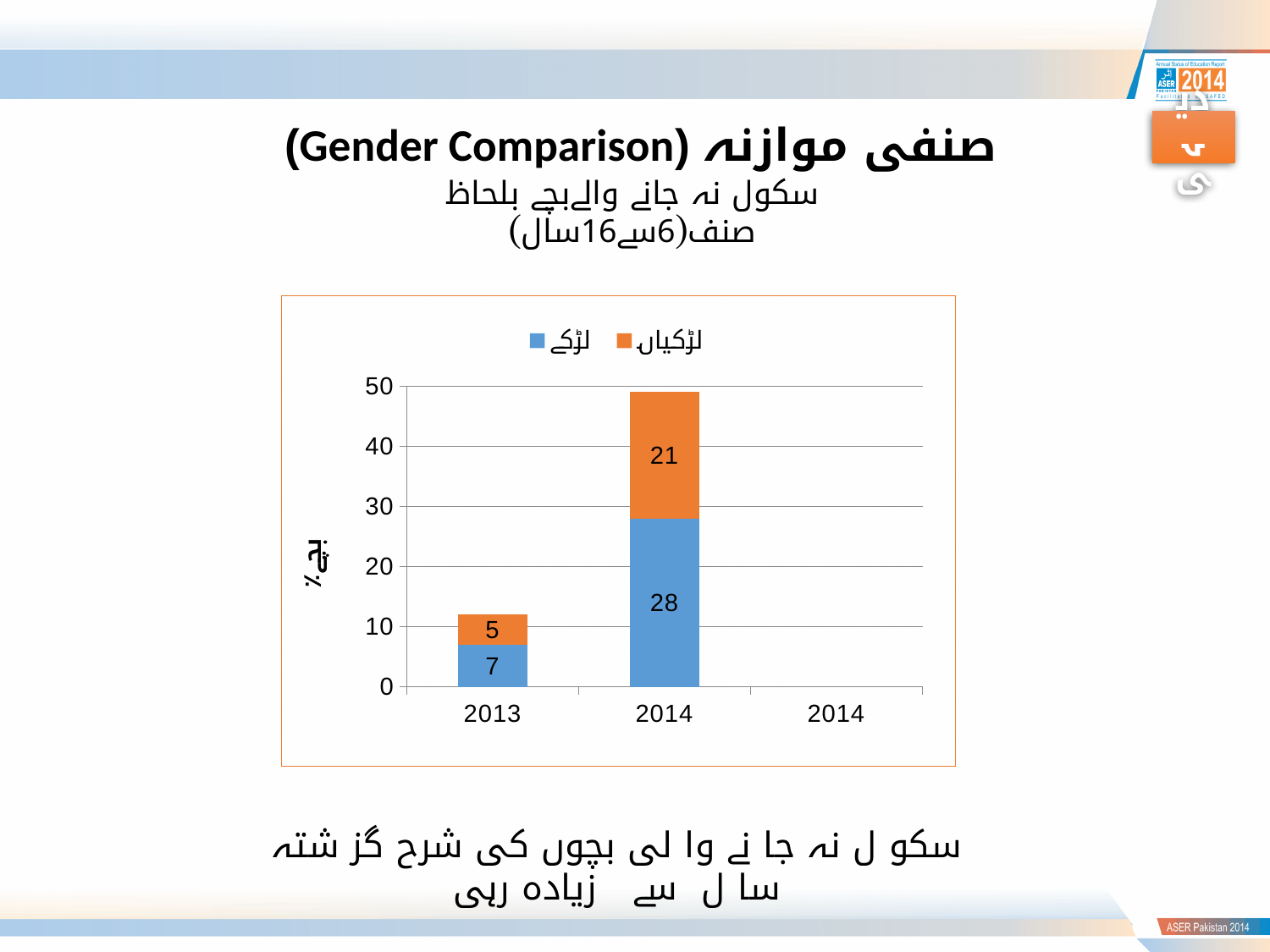

(Gender Comparison) صنفی موازنہ
دیہی
سکول نہ جانے والےبچے بلحاظ صنف(6سے16سال)

[unsupported chart]

سکو ل نہ جا نے وا لی بچوں کی شرح گز شتہ سا ل  سے   زیادہ رہی